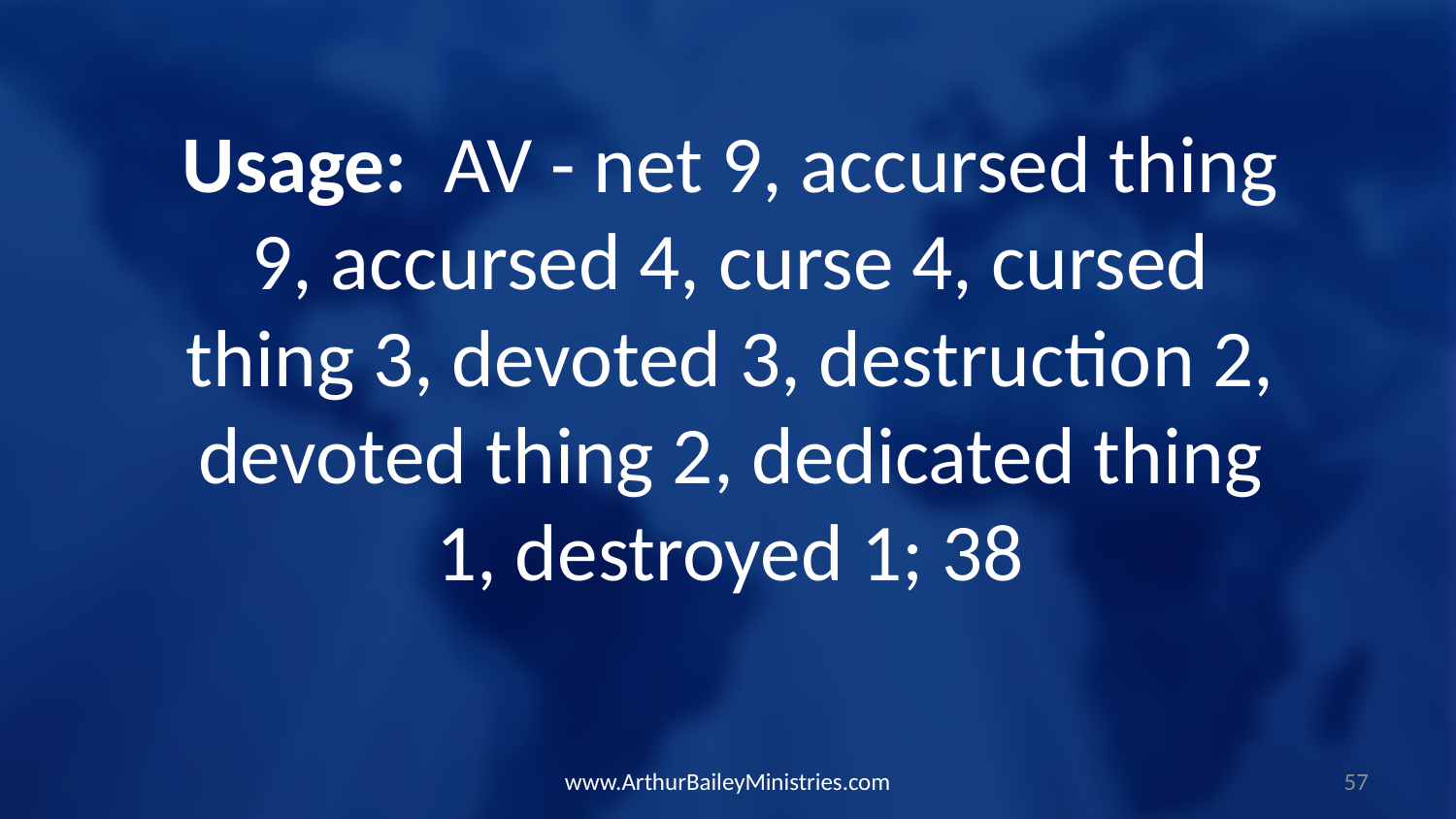

Usage:  AV - net 9, accursed thing 9, accursed 4, curse 4, cursed thing 3, devoted 3, destruction 2, devoted thing 2, dedicated thing 1, destroyed 1; 38

www.ArthurBaileyMinistries.com
57